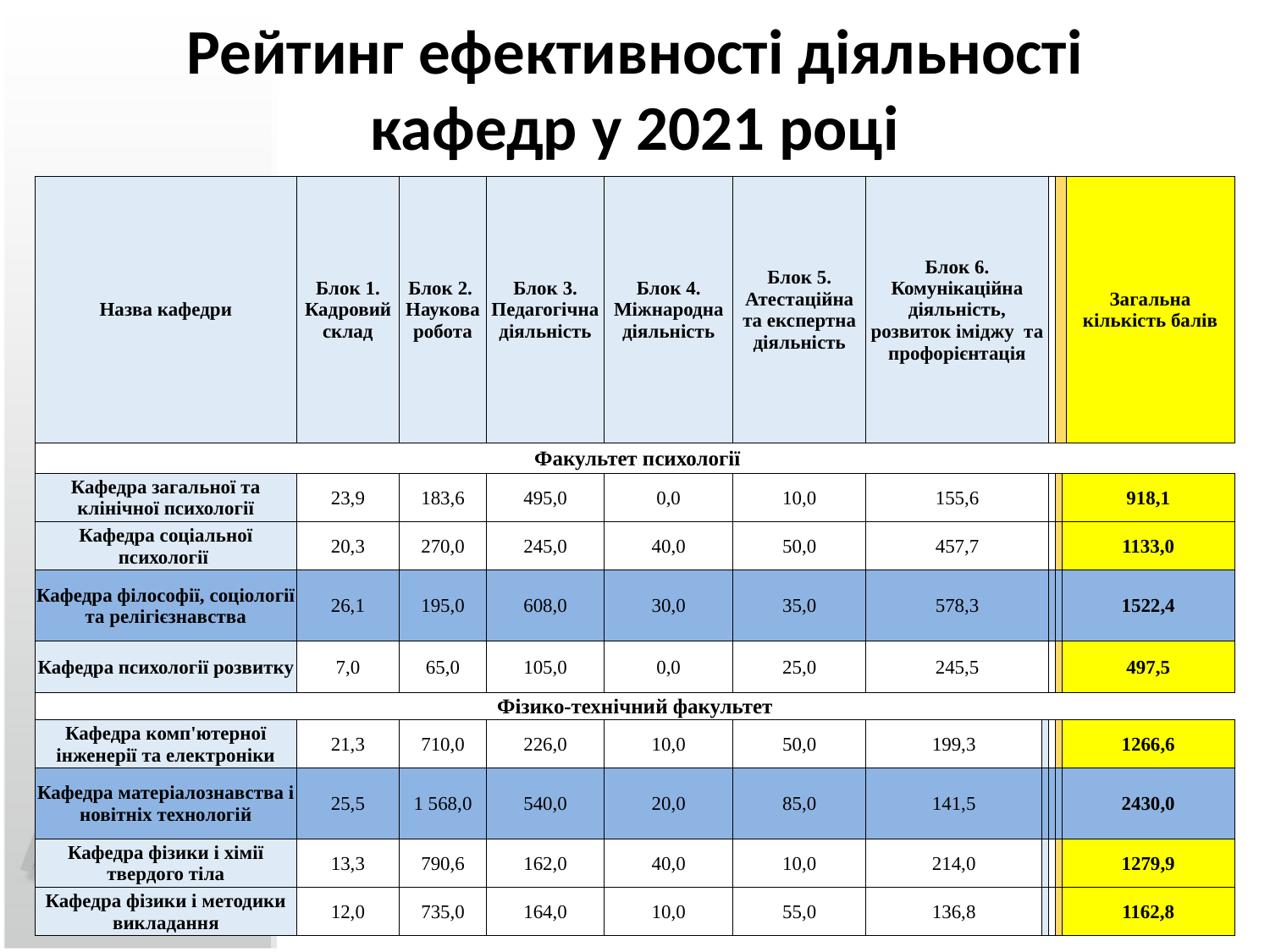

# Рейтинг ефективності діяльності кафедр у 2021 році
| Назва кафедри | Блок 1. Кадровий склад | Блок 2. Наукова робота | Блок 3. Педагогічна діяльність | Блок 4. Міжнародна діяльність | Блок 5. Атестаційна та експертна діяльність | Блок 6. Комунікаційна діяльність, розвиток іміджу та профорієнтація | Разом |  |  |  | Загальна кількість балів |
| --- | --- | --- | --- | --- | --- | --- | --- | --- | --- | --- | --- |
| Факультет психології |  |  |  |  |  |  |  |  |  |  |  |
| Кафедра загальної та клінічної психології | 23,9 | 183,6 | 495,0 | 0,0 | 10,0 | 155,6 |  |  |  | 918,1 |  |
| Кафедра соціальної психології | 20,3 | 270,0 | 245,0 | 40,0 | 50,0 | 457,7 |  |  |  | 1133,0 |  |
| Кафедра філософії, соціології та релігієзнавства | 26,1 | 195,0 | 608,0 | 30,0 | 35,0 | 578,3 |  |  |  | 1522,4 |  |
| Кафедра психології розвитку | 7,0 | 65,0 | 105,0 | 0,0 | 25,0 | 245,5 |  |  |  | 497,5 |  |
| Фізико-технічний факультет |  |  |  |  |  |  |  |  |  |  |  |
| Кафедра комп'ютерної інженерії та електроніки | 21,3 | 710,0 | 226,0 | 10,0 | 50,0 | 199,3 |  |  |  | 1266,6 |  |
| Кафедра матеріалознавства і новітніх технологій | 25,5 | 1 568,0 | 540,0 | 20,0 | 85,0 | 141,5 |  |  |  | 2430,0 |  |
| Кафедра фізики і хімії твердого тіла | 13,3 | 790,6 | 162,0 | 40,0 | 10,0 | 214,0 |  |  |  | 1279,9 |  |
| Кафедра фізики і методики викладання | 12,0 | 735,0 | 164,0 | 10,0 | 55,0 | 136,8 |  |  |  | 1162,8 |  |